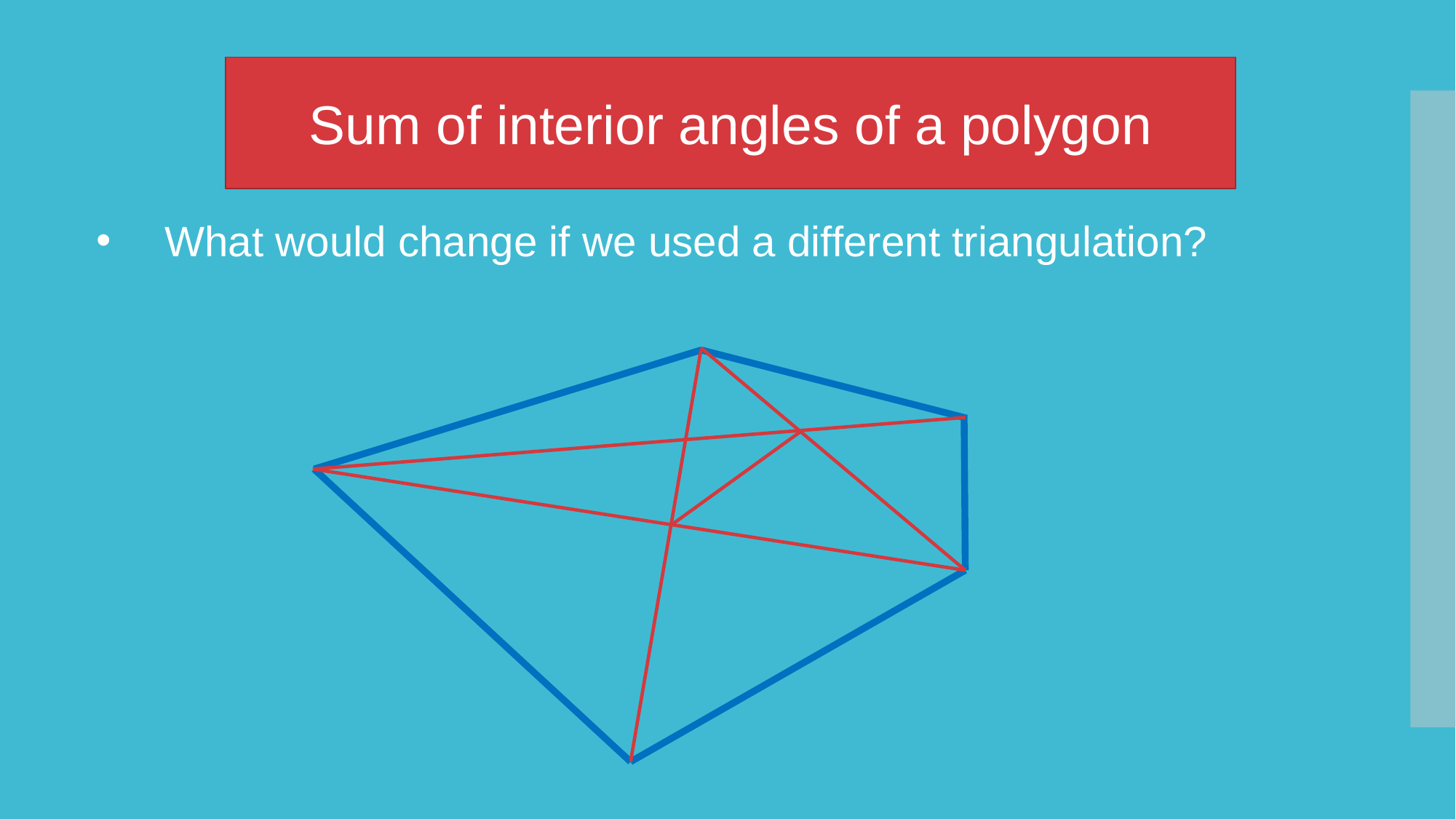

Sum of interior angles of a polygon
What would change if we used a different triangulation?